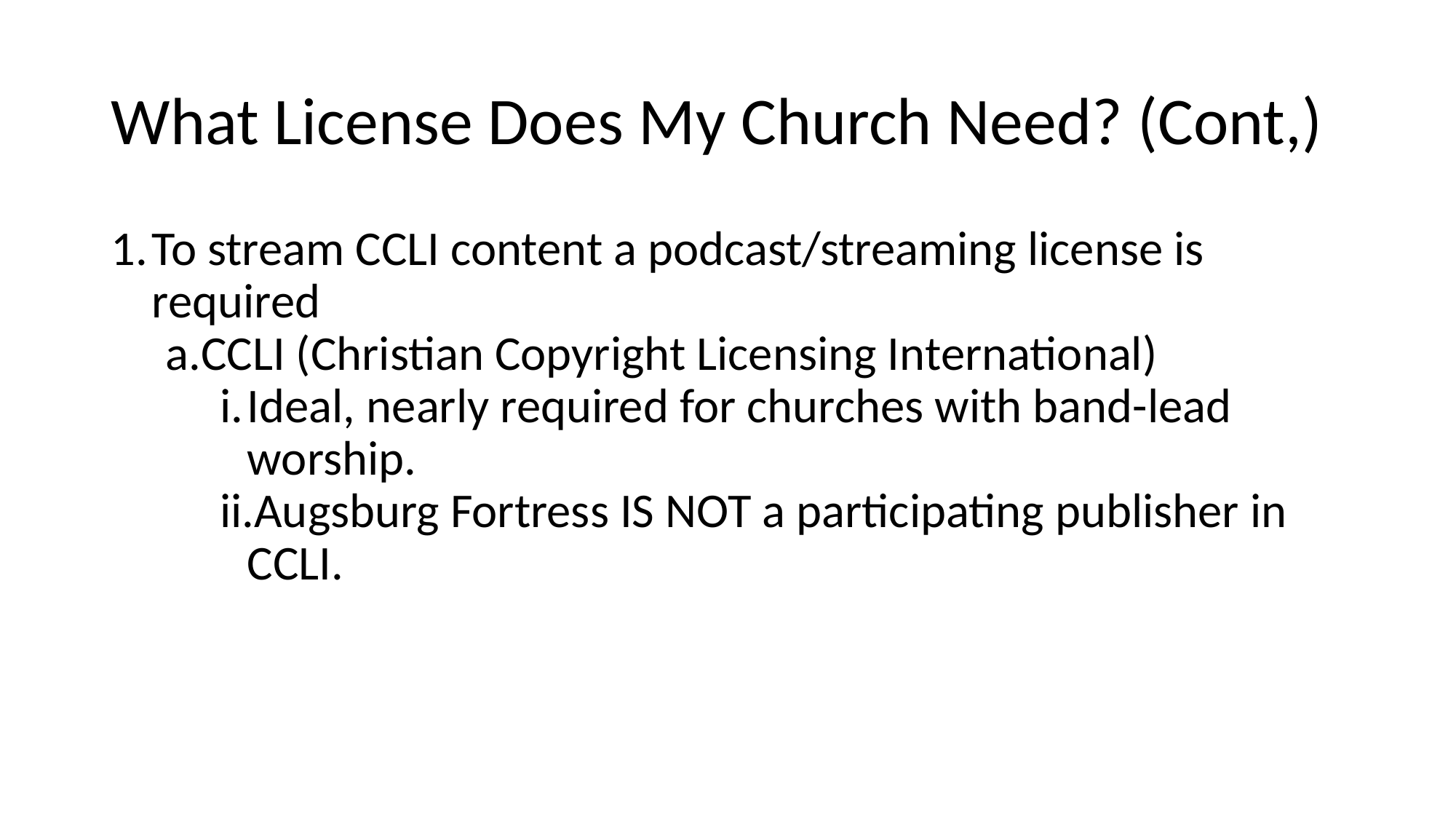

# What License Does My Church Need? (Cont,)
To stream CCLI content a podcast/streaming license is required
CCLI (Christian Copyright Licensing International)
Ideal, nearly required for churches with band-lead worship.
Augsburg Fortress IS NOT a participating publisher in CCLI.